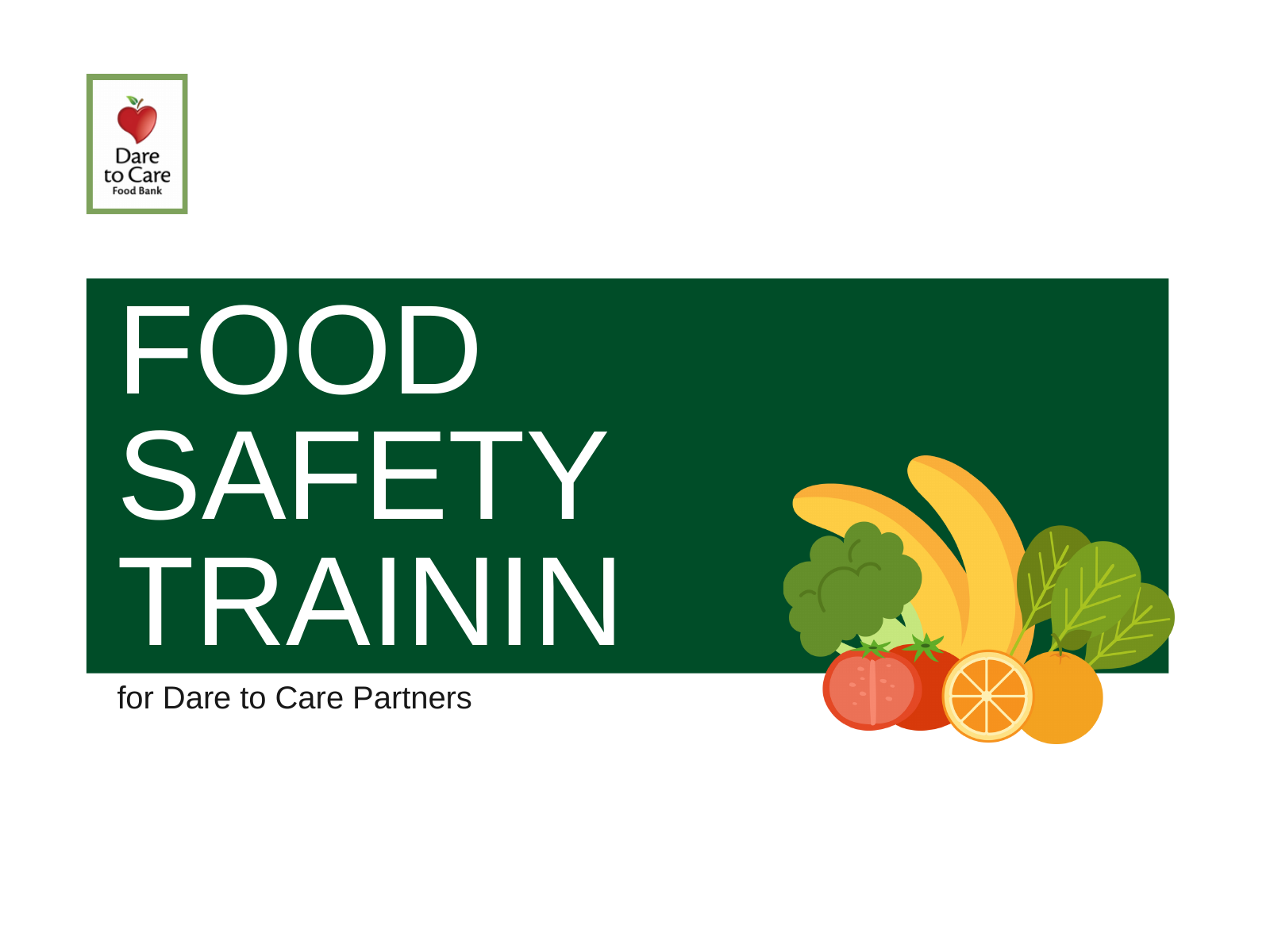

FOOD
SAFETY TRAINING

for Dare to Care Partners